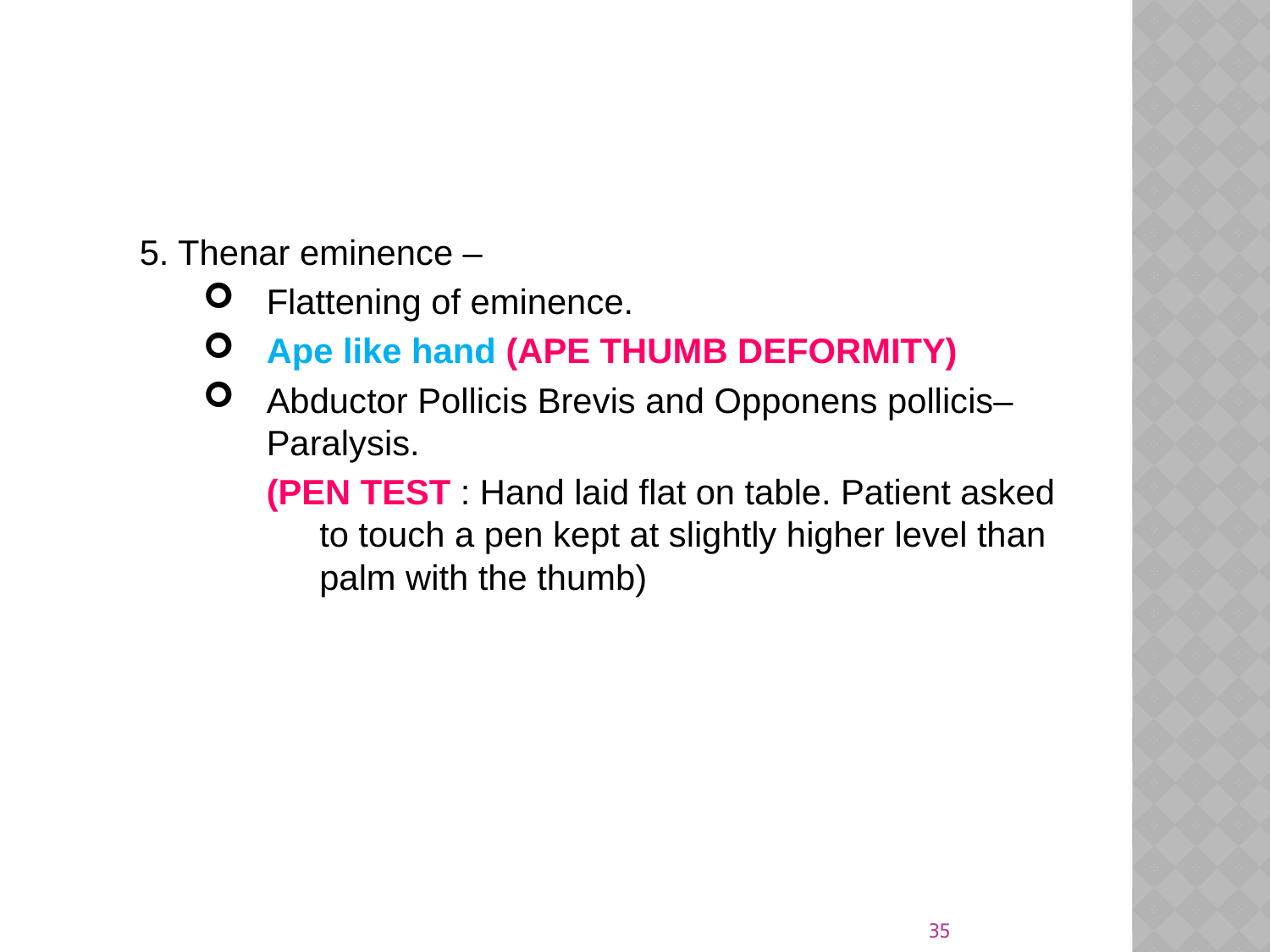

#
5. Thenar eminence –
Flattening of eminence.
Ape like hand (APE THUMB DEFORMITY)
Abductor Pollicis Brevis and Opponens pollicis– Paralysis.
(PEN TEST : Hand laid flat on table. Patient asked to touch a pen kept at slightly higher level than palm with the thumb)

35